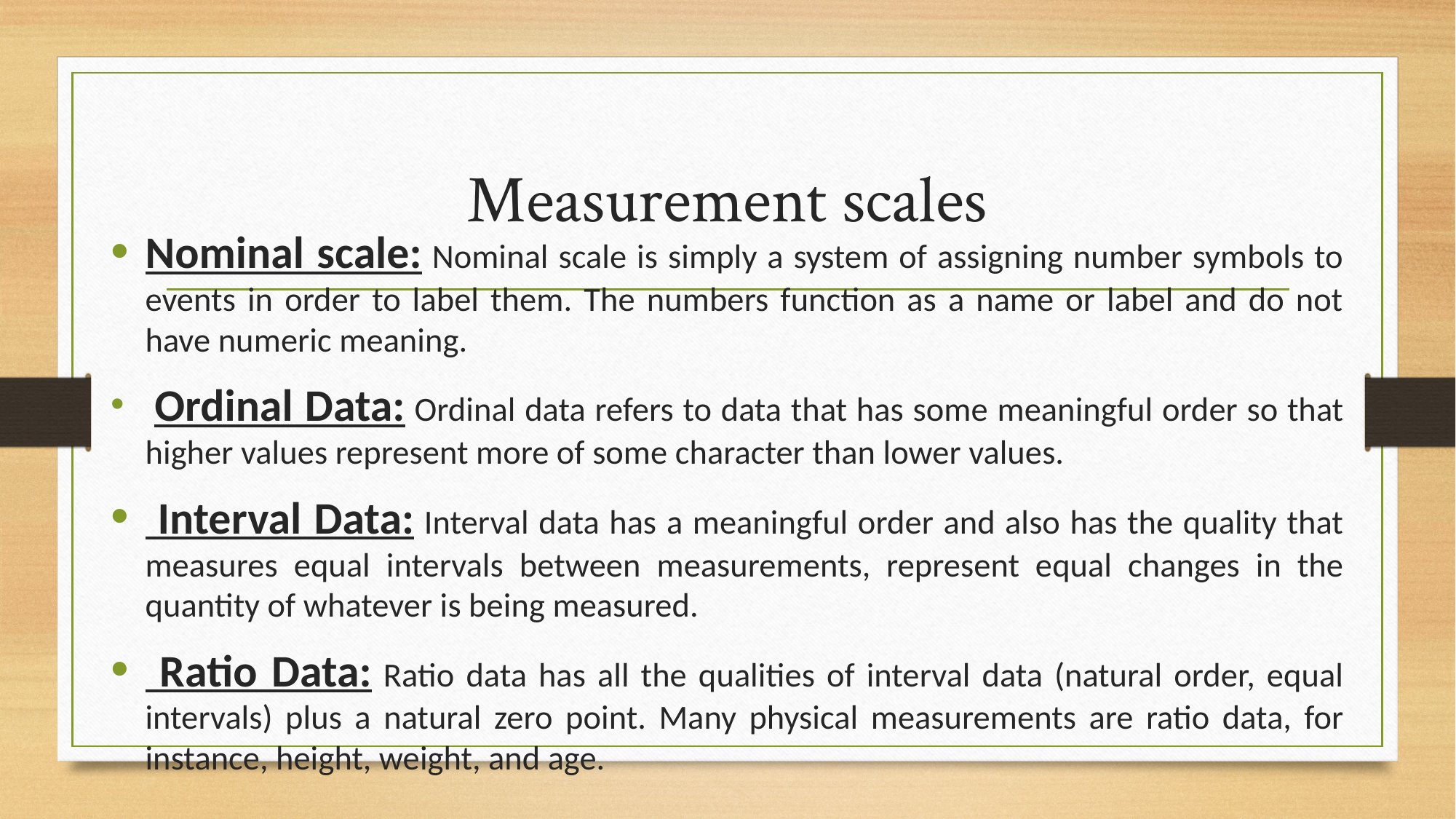

# Measurement scales
Nominal scale: Nominal scale is simply a system of assigning number symbols to events in order to label them. The numbers function as a name or label and do not have numeric meaning.
 Ordinal Data: Ordinal data refers to data that has some meaningful order so that higher values represent more of some character than lower values.
 Interval Data: Interval data has a meaningful order and also has the quality that measures equal intervals between measurements, represent equal changes in the quantity of whatever is being measured.
 Ratio Data: Ratio data has all the qualities of interval data (natural order, equal intervals) plus a natural zero point. Many physical measurements are ratio data, for instance, height, weight, and age.